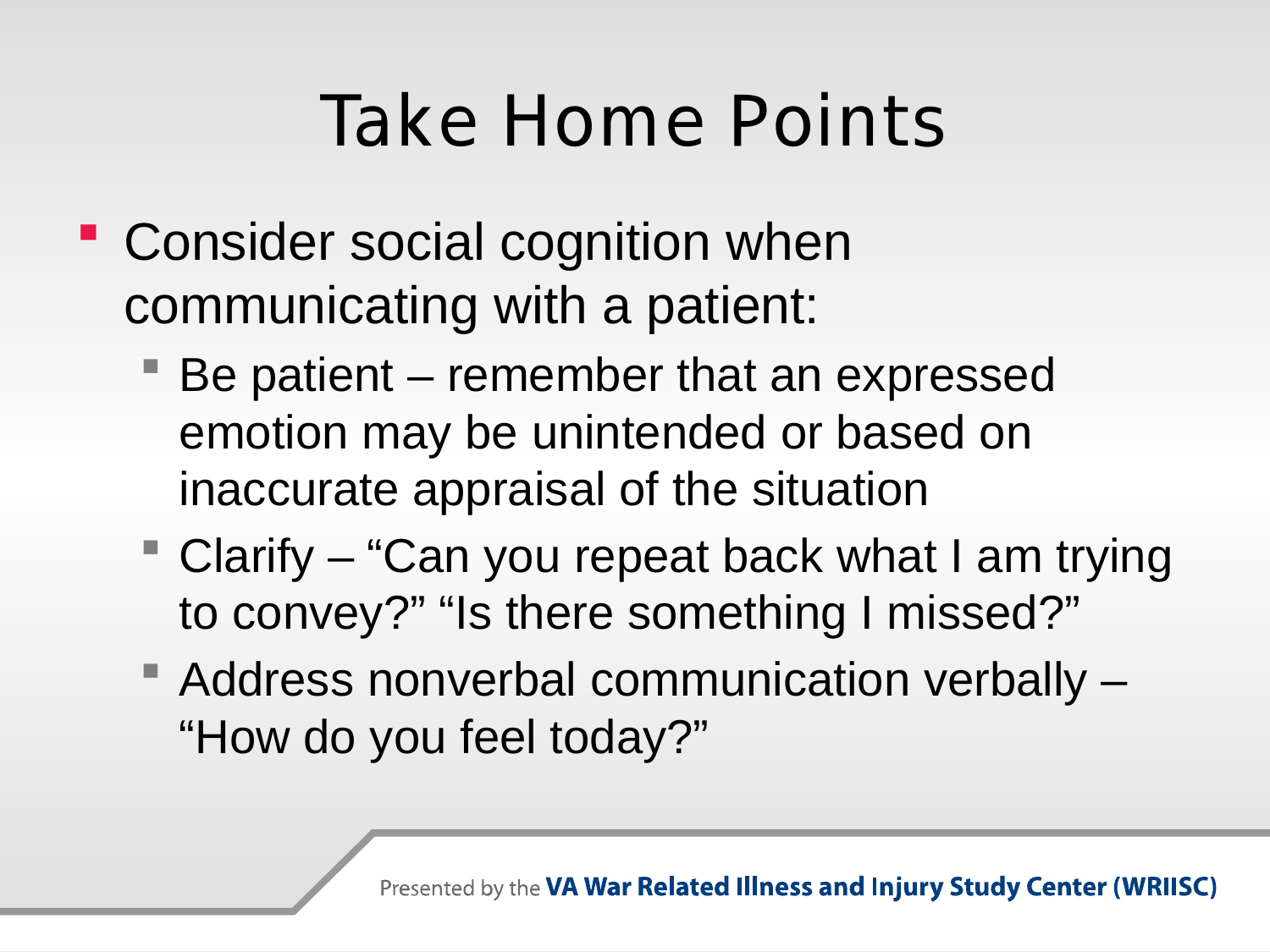

# Take Home Points
Consider social cognition when communicating with a patient:
Be patient – remember that an expressed emotion may be unintended or based on inaccurate appraisal of the situation
Clarify – “Can you repeat back what I am trying to convey?” “Is there something I missed?”
Address nonverbal communication verbally – “How do you feel today?”